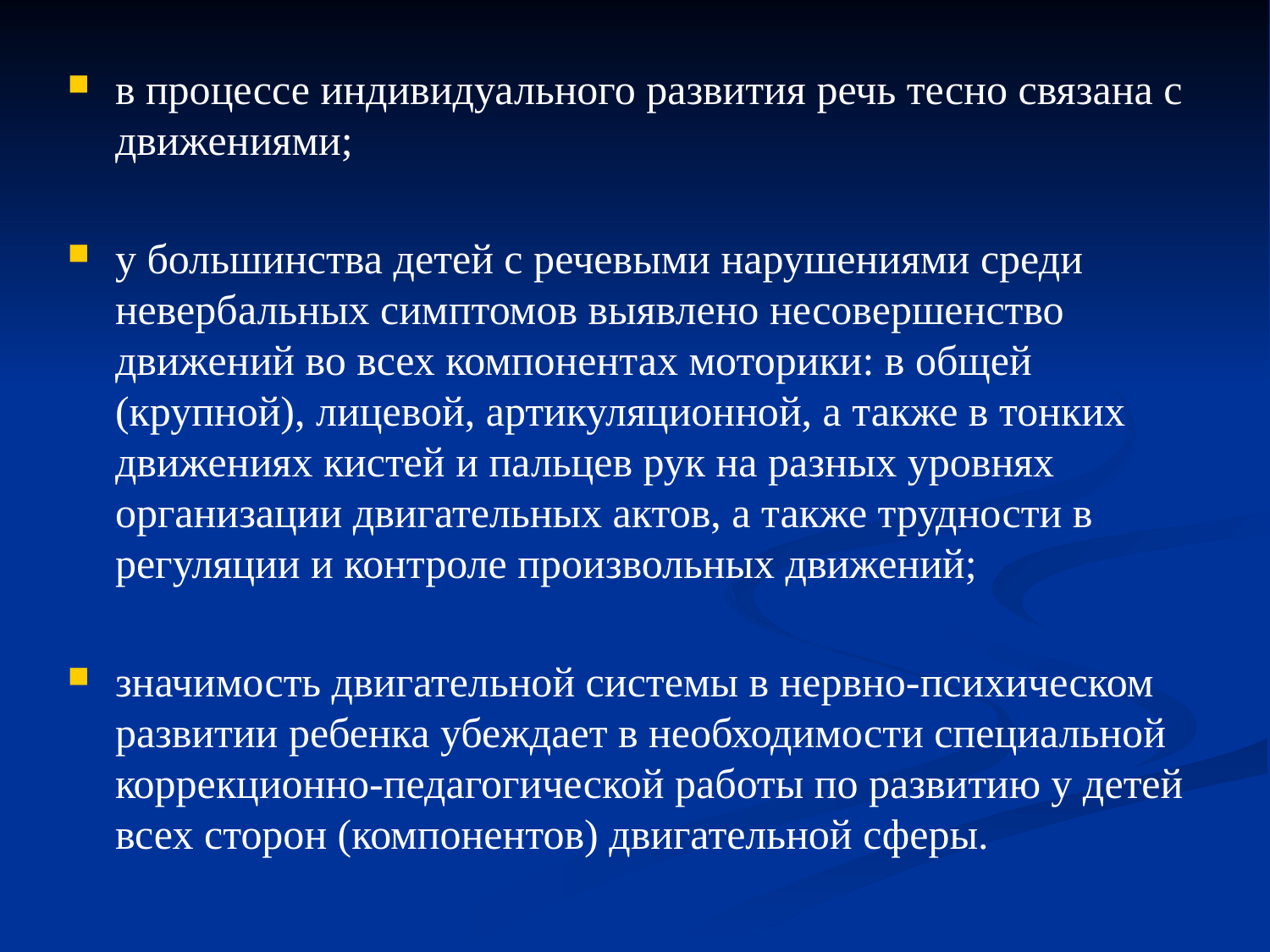

в процессе индивидуального развития речь тесно связана с движениями;

у большинства детей с речевыми нарушениями среди невербальных симптомов выявлено несовершенство движений во всех компонентах моторики: в общей (крупной), лицевой, артикуляционной, а также в тонких движениях кистей и пальцев рук на разных уровнях организации двигательных актов, а также трудности в регуляции и контроле произвольных движений;

значимость двигательной системы в нервно-психическом развитии ребенка убеждает в необходимости специальной коррекционно-педагогической работы по развитию у детей всех сторон (компонентов) двигательной сферы.